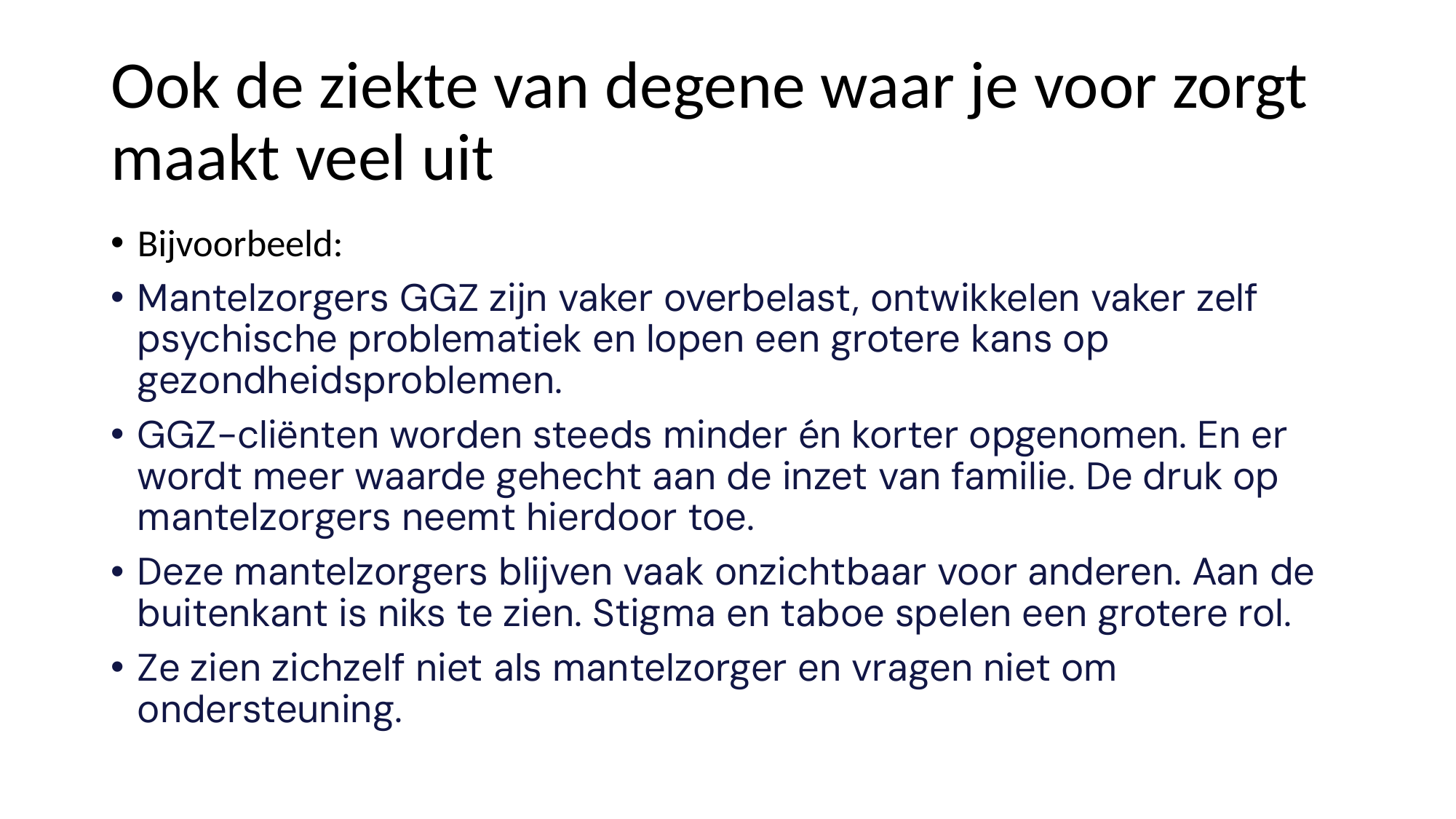

# Ook de ziekte van degene waar je voor zorgt maakt veel uit
Bijvoorbeeld:
Mantelzorgers GGZ zijn vaker overbelast, ontwikkelen vaker zelf psychische problematiek en lopen een grotere kans op gezondheidsproblemen.
GGZ-cliënten worden steeds minder én korter opgenomen. En er wordt meer waarde gehecht aan de inzet van familie. De druk op mantelzorgers neemt hierdoor toe.
Deze mantelzorgers blijven vaak onzichtbaar voor anderen. Aan de buitenkant is niks te zien. Stigma en taboe spelen een grotere rol.
Ze zien zichzelf niet als mantelzorger en vragen niet om ondersteuning.